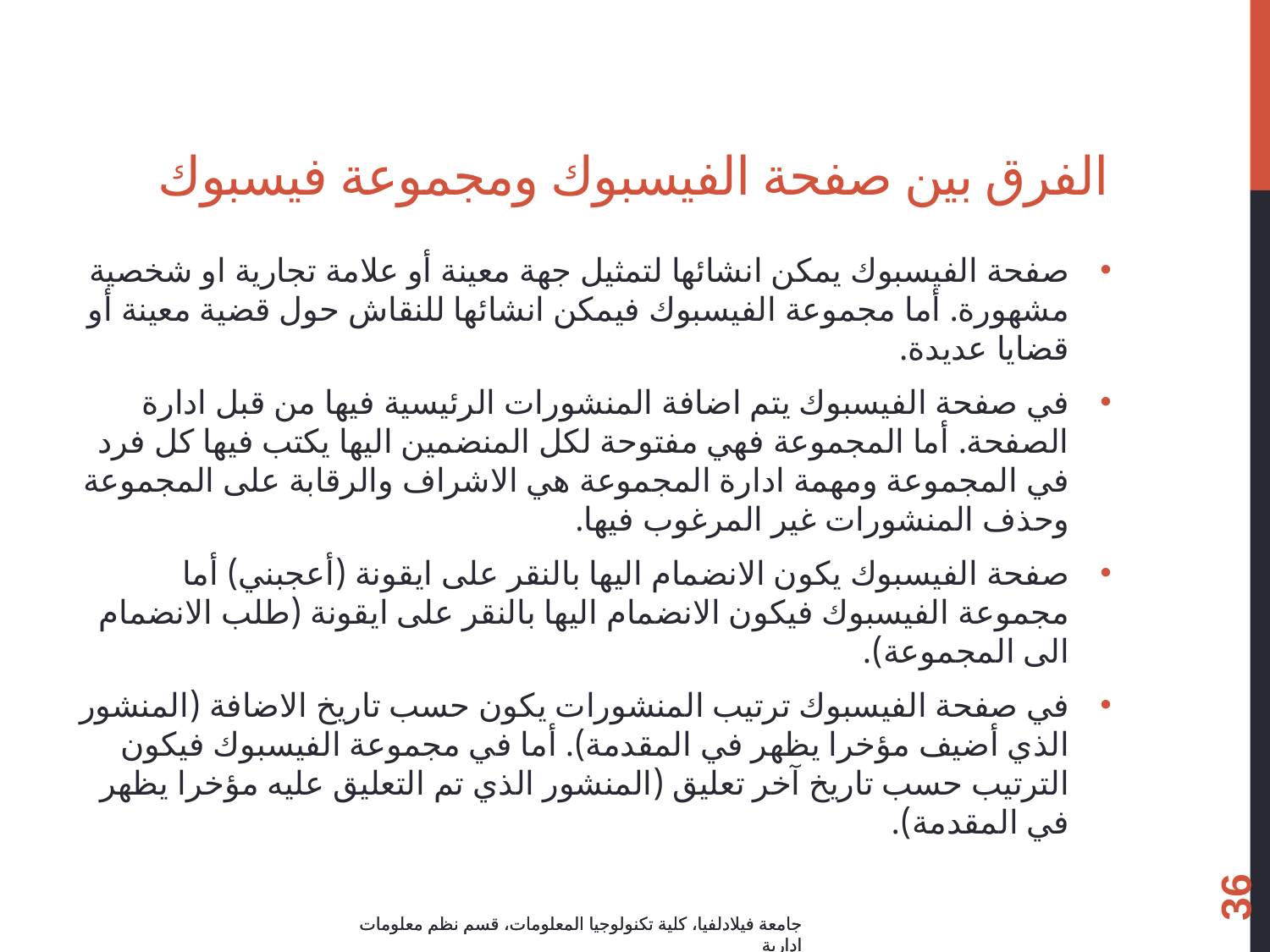

# الفرق بين صفحة الفيسبوك ومجموعة فيسبوك
صفحة الفيسبوك يمكن انشائها لتمثيل جهة معينة أو علامة تجارية او شخصية مشهورة. أما مجموعة الفيسبوك فيمكن انشائها للنقاش حول قضية معينة أو قضايا عديدة.
في صفحة الفيسبوك يتم اضافة المنشورات الرئيسية فيها من قبل ادارة الصفحة. أما المجموعة فهي مفتوحة لكل المنضمين اليها يكتب فيها كل فرد في المجموعة ومهمة ادارة المجموعة هي الاشراف والرقابة على المجموعة وحذف المنشورات غير المرغوب فيها.
صفحة الفيسبوك يكون الانضمام اليها بالنقر على ايقونة (أعجبني) أما مجموعة الفيسبوك فيكون الانضمام اليها بالنقر على ايقونة (طلب الانضمام الى المجموعة).
في صفحة الفيسبوك ترتيب المنشورات يكون حسب تاريخ الاضافة (المنشور الذي أضيف مؤخرا يظهر في المقدمة). أما في مجموعة الفيسبوك فيكون الترتيب حسب تاريخ آخر تعليق (المنشور الذي تم التعليق عليه مؤخرا يظهر في المقدمة).

36